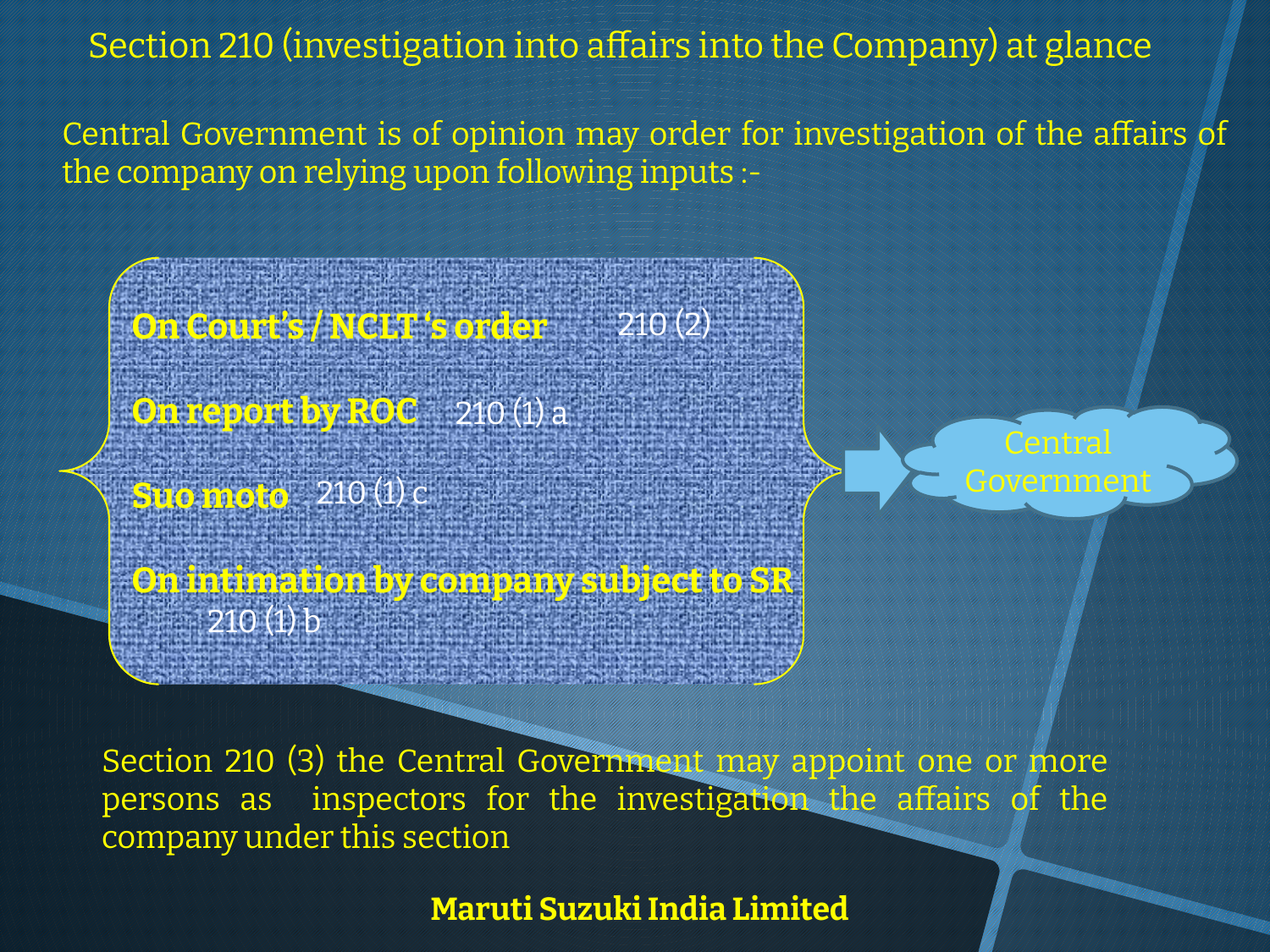

Section 210 (investigation into affairs into the Company) at glance

Central Government is of opinion may order for investigation of the affairs of the company on relying upon following inputs :-

On Court’s / NCLT ‘s order

On report by ROC

Suo moto

On intimation by company subject to SR
210 (2)
 210 (1) a
Central Government

 210 (1) c
 210 (1) b
Section 210 (3) the Central Government may appoint one or more persons as  inspectors for the investigation the affairs of the company under this section
Maruti Suzuki India Limited